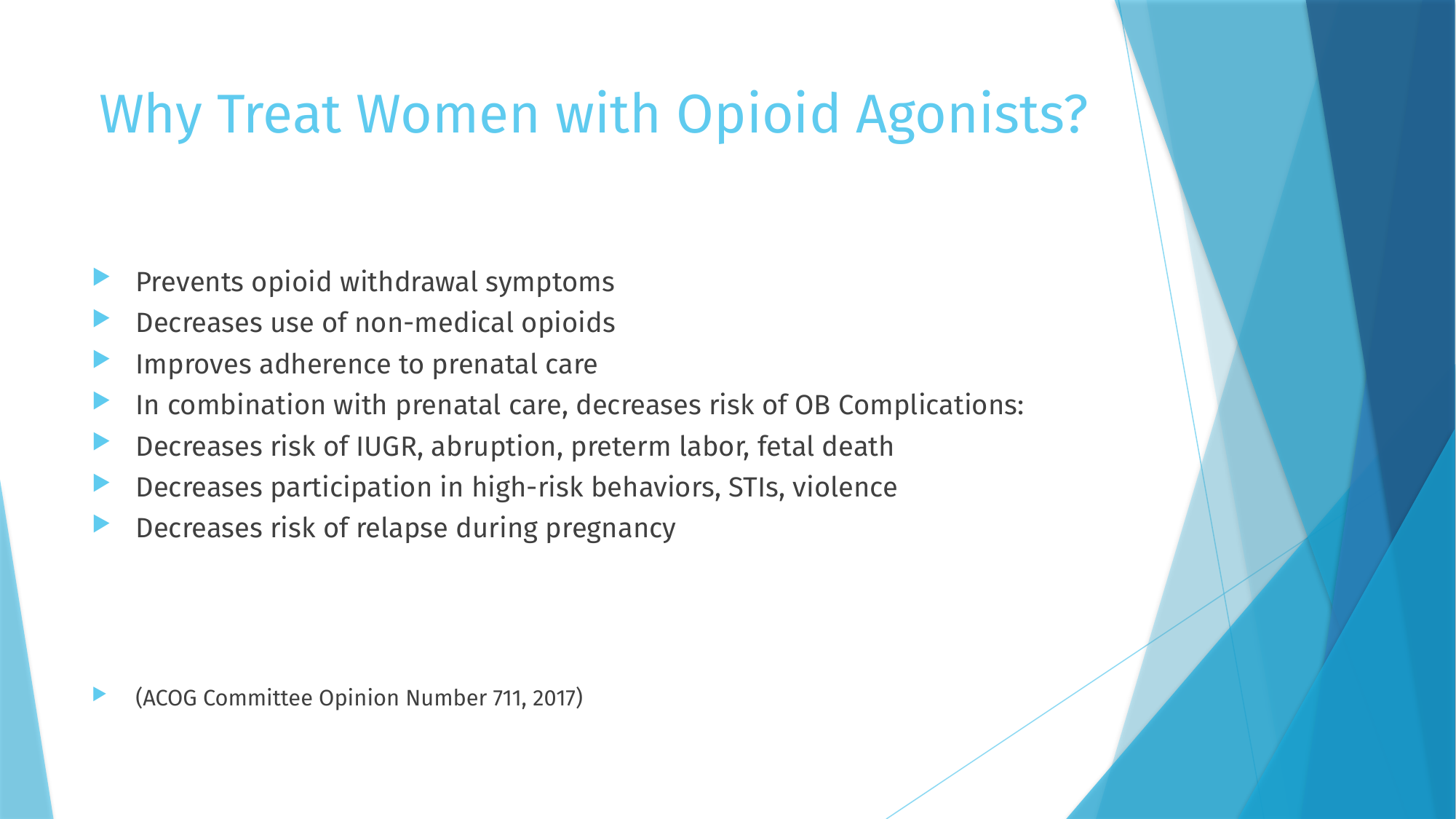

# Why Treat Women with Opioid Agonists?
Prevents opioid withdrawal symptoms
Decreases use of non-medical opioids
Improves adherence to prenatal care
In combination with prenatal care, decreases risk of OB Complications:
Decreases risk of IUGR, abruption, preterm labor, fetal death
Decreases participation in high-risk behaviors, STIs, violence
Decreases risk of relapse during pregnancy

(ACOG Committee Opinion Number 711, 2017)